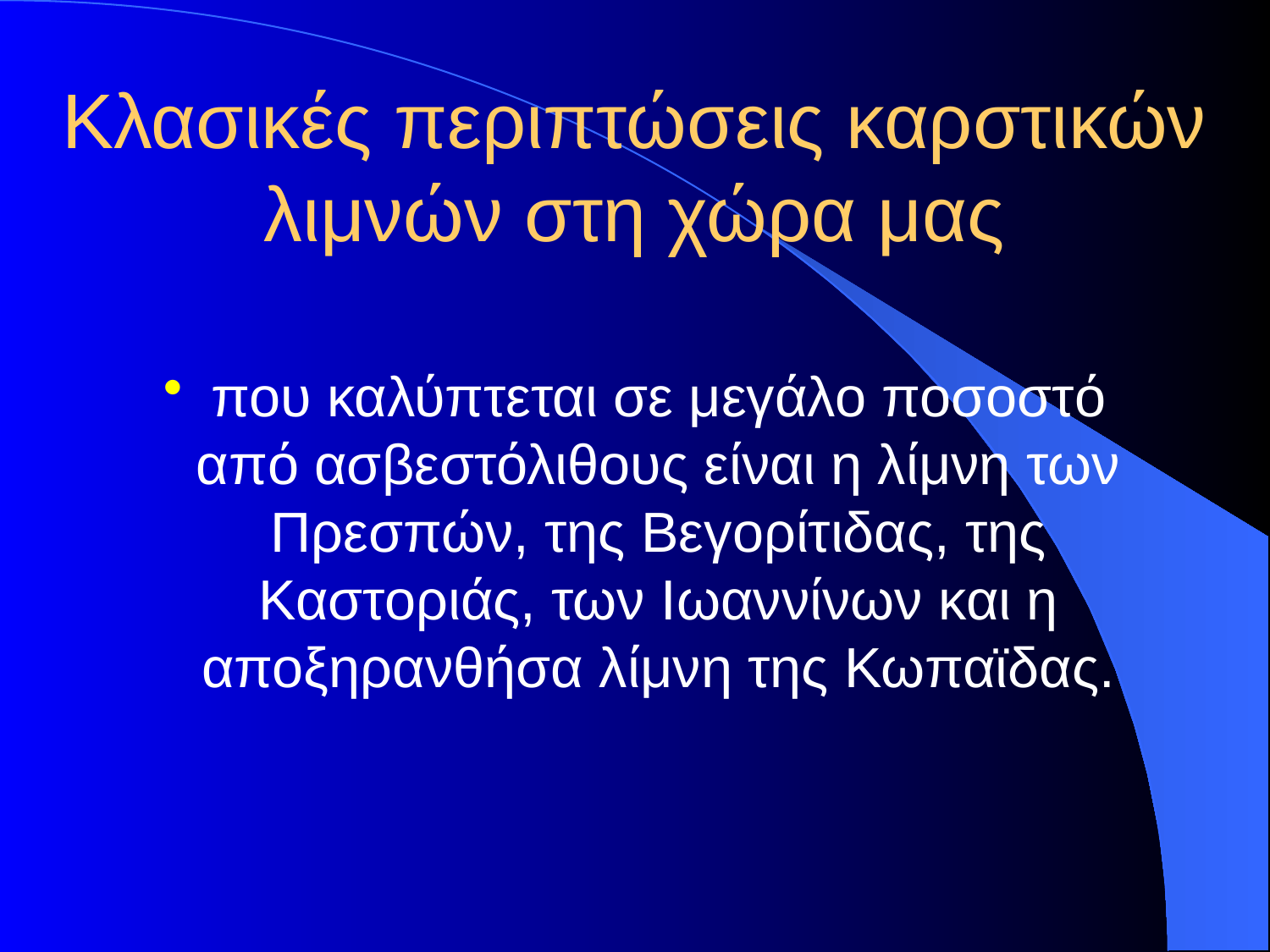

# Κλασικές περιπτώσεις καρστικών λιμνών στη χώρα μας

που καλύπτεται σε μεγάλο ποσοστό από ασβεστόλιθους είναι η λίμνη των Πρεσπών, της Βεγορίτιδας, της Καστοριάς, των Ιωαννίνων και η αποξηρανθήσα λίμνη της Κωπαϊδας.